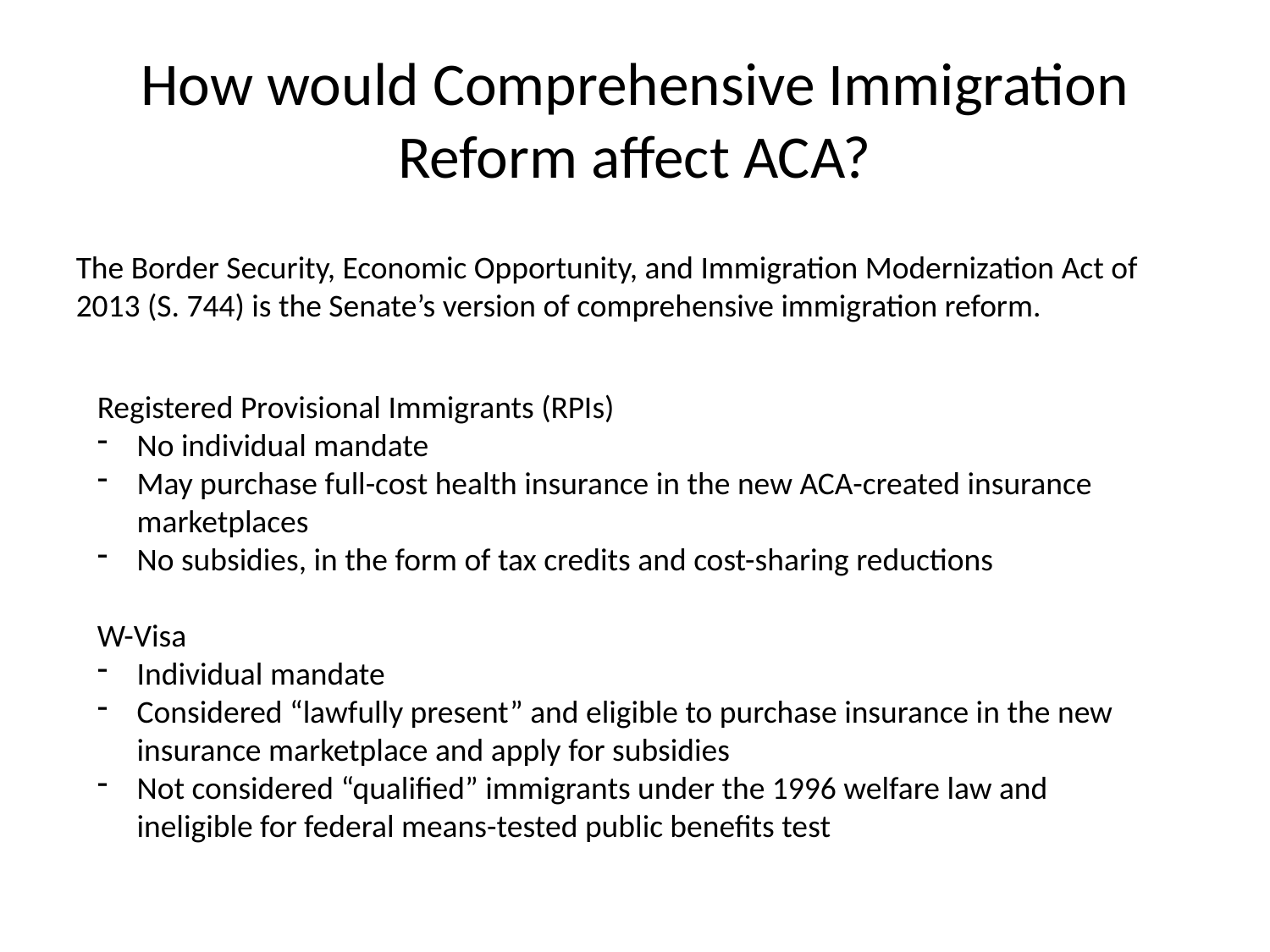

# How would Comprehensive Immigration Reform affect ACA?
The Border Security, Economic Opportunity, and Immigration Modernization Act of 2013 (S. 744) is the Senate’s version of comprehensive immigration reform.
Registered Provisional Immigrants (RPIs)
No individual mandate
May purchase full-cost health insurance in the new ACA-created insurance marketplaces
No subsidies, in the form of tax credits and cost-sharing reductions

W-Visa
Individual mandate
Considered “lawfully present” and eligible to purchase insurance in the new insurance marketplace and apply for subsidies
Not considered “qualified” immigrants under the 1996 welfare law and ineligible for federal means-tested public benefits test